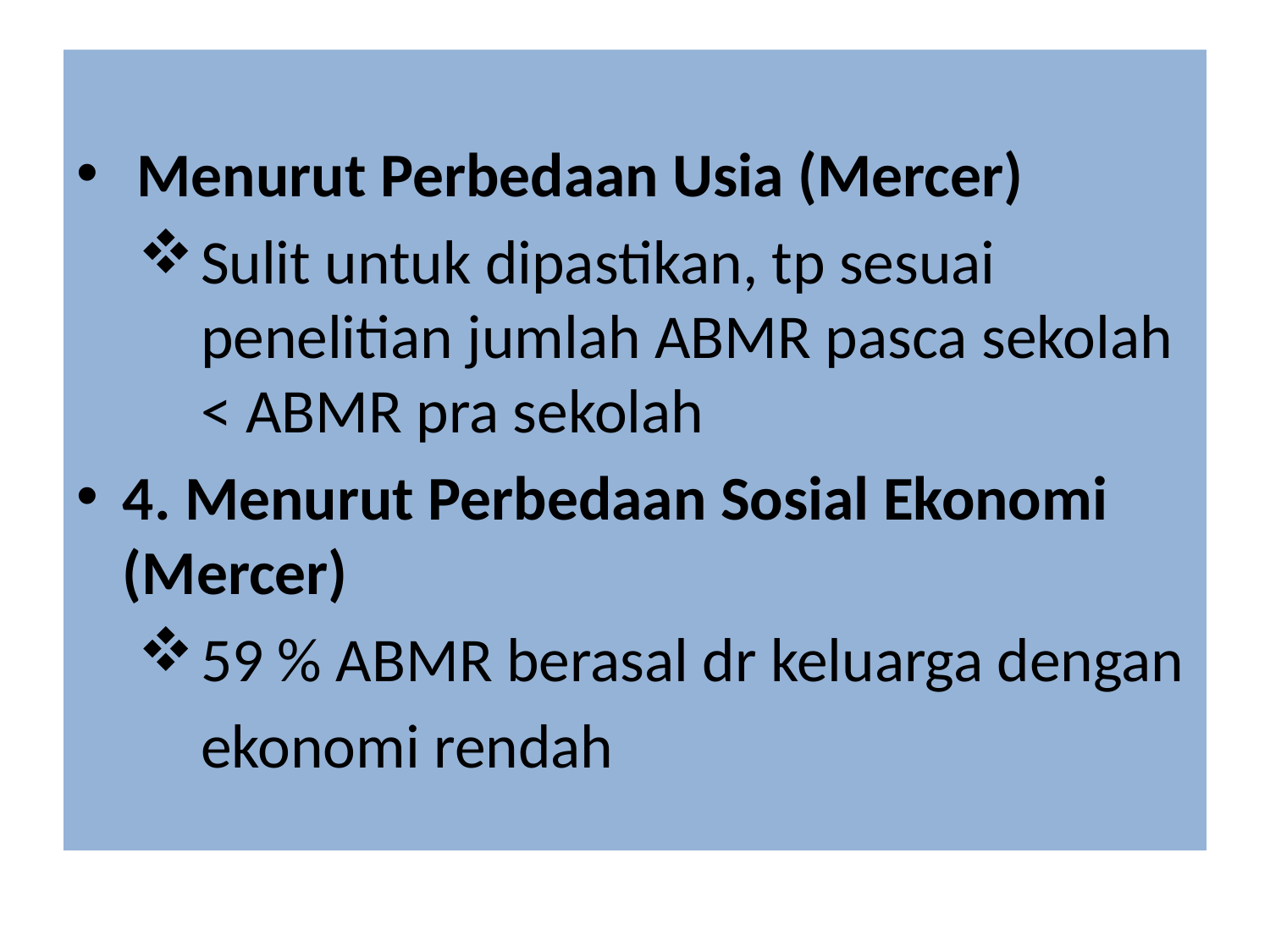

Menurut Perbedaan Usia (Mercer)
Sulit untuk dipastikan, tp sesuai penelitian jumlah ABMR pasca sekolah < ABMR pra sekolah
4. Menurut Perbedaan Sosial Ekonomi (Mercer)
59 % ABMR berasal dr keluarga dengan
	ekonomi rendah